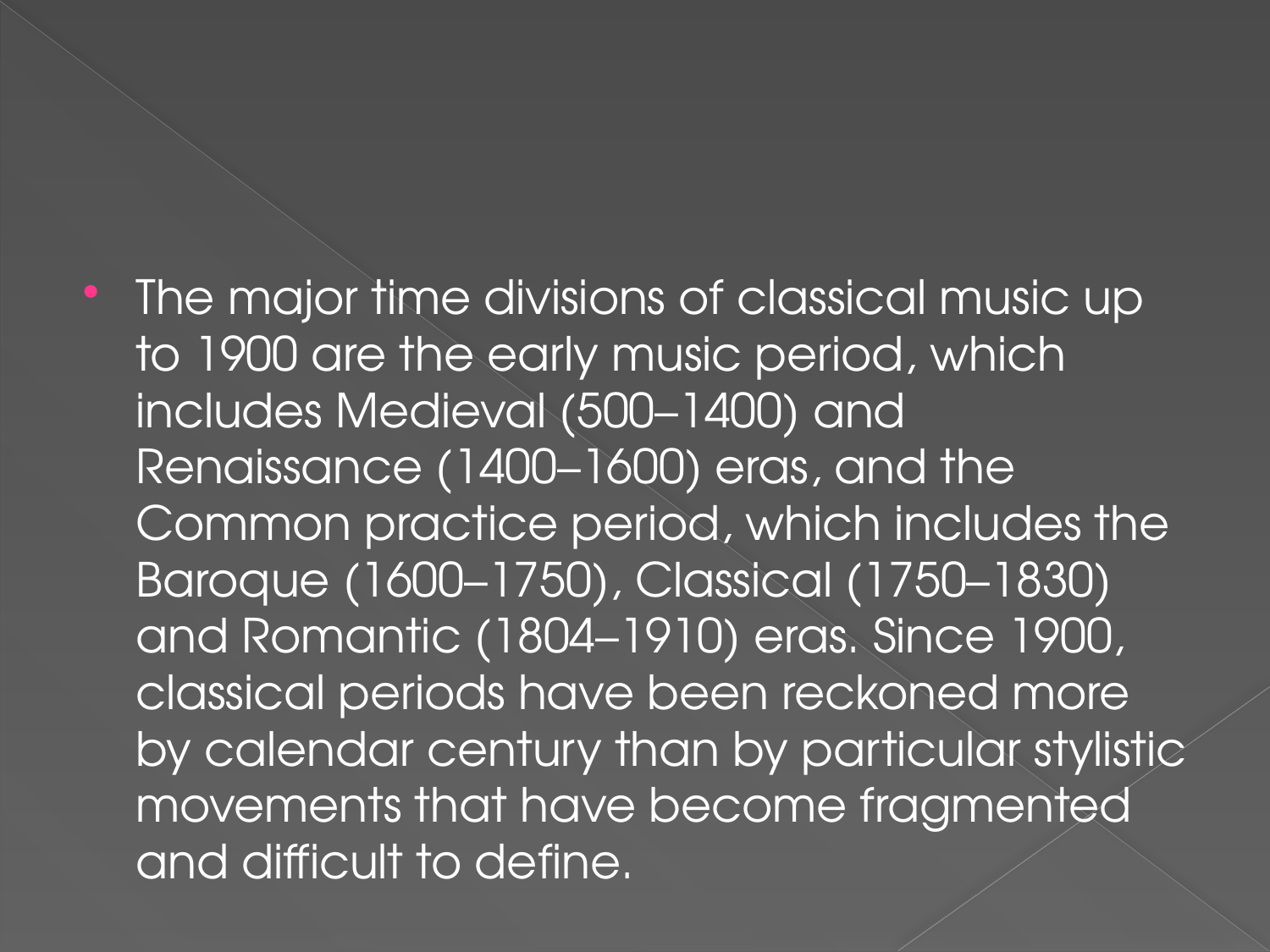

#
The major time divisions of classical music up to 1900 are the early music period, which includes Medieval (500–1400) and Renaissance (1400–1600) eras, and the Common practice period, which includes the Baroque (1600–1750), Classical (1750–1830) and Romantic (1804–1910) eras. Since 1900, classical periods have been reckoned more by calendar century than by particular stylistic movements that have become fragmented and difficult to define.